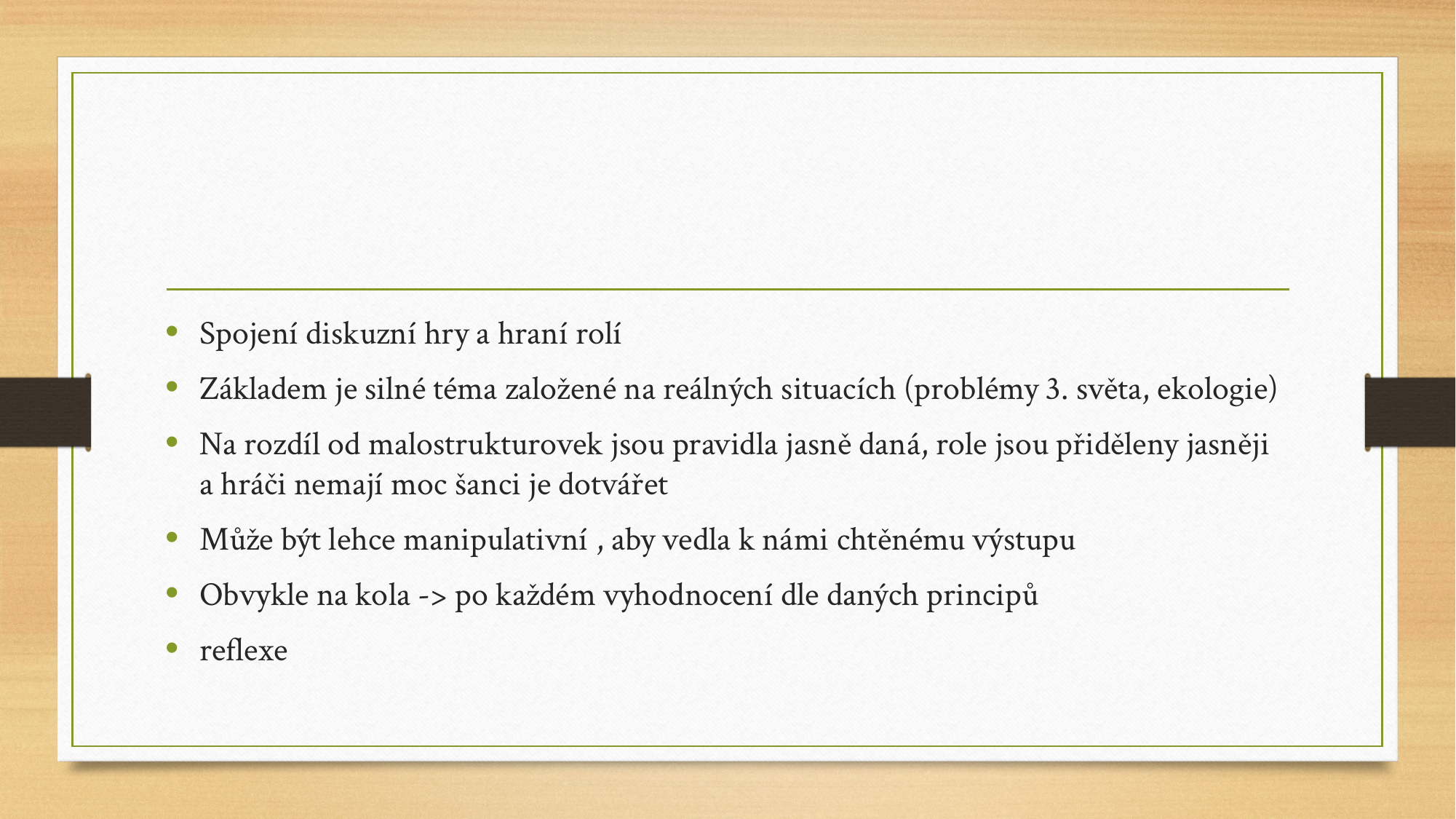

#
Spojení diskuzní hry a hraní rolí
Základem je silné téma založené na reálných situacích (problémy 3. světa, ekologie)
Na rozdíl od malostrukturovek jsou pravidla jasně daná, role jsou přiděleny jasněji a hráči nemají moc šanci je dotvářet
Může být lehce manipulativní , aby vedla k námi chtěnému výstupu
Obvykle na kola -> po každém vyhodnocení dle daných principů
reflexe